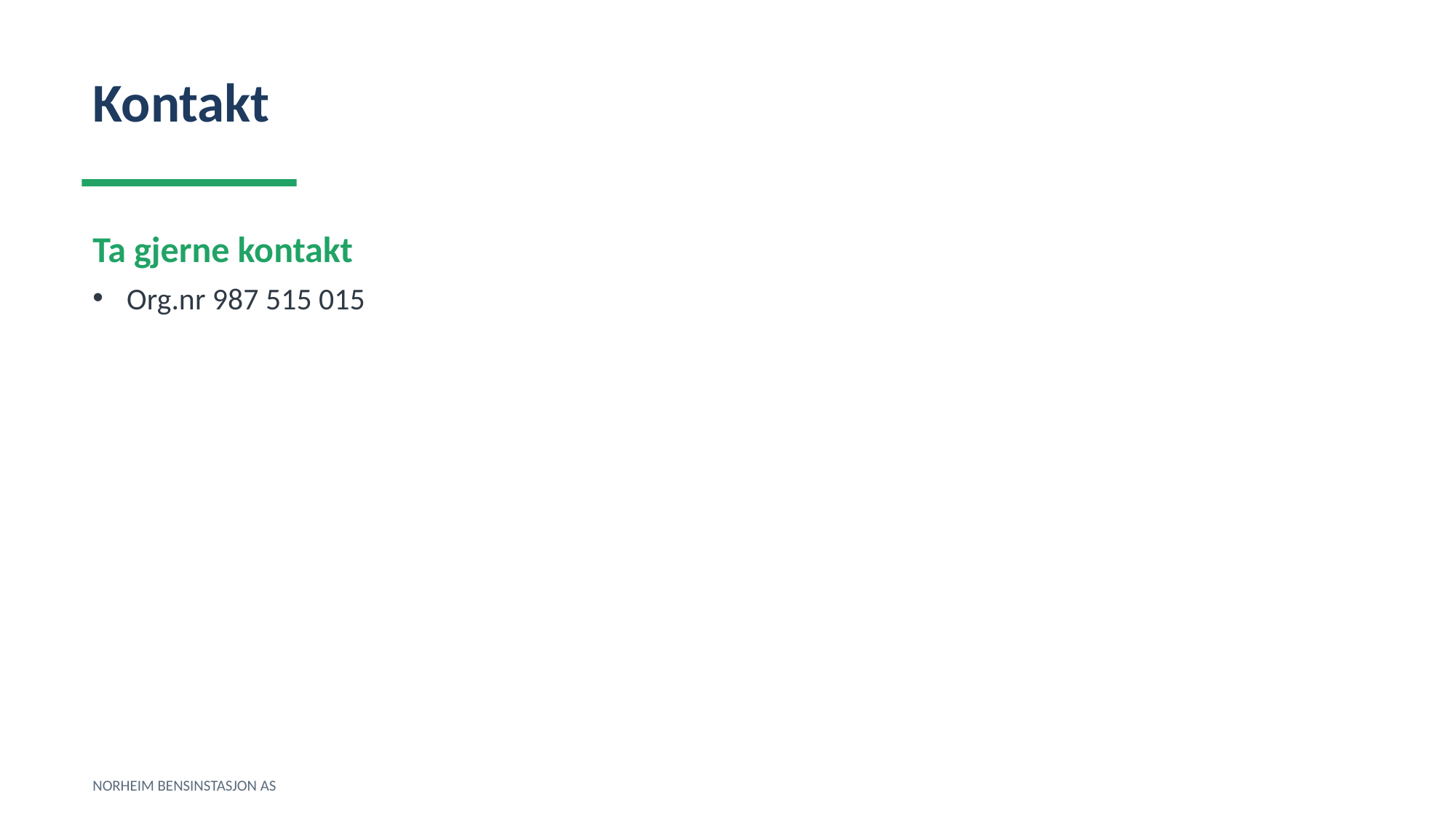

Kontakt

Ta gjerne kontakt
Org.nr 987 515 015
NORHEIM BENSINSTASJON AS